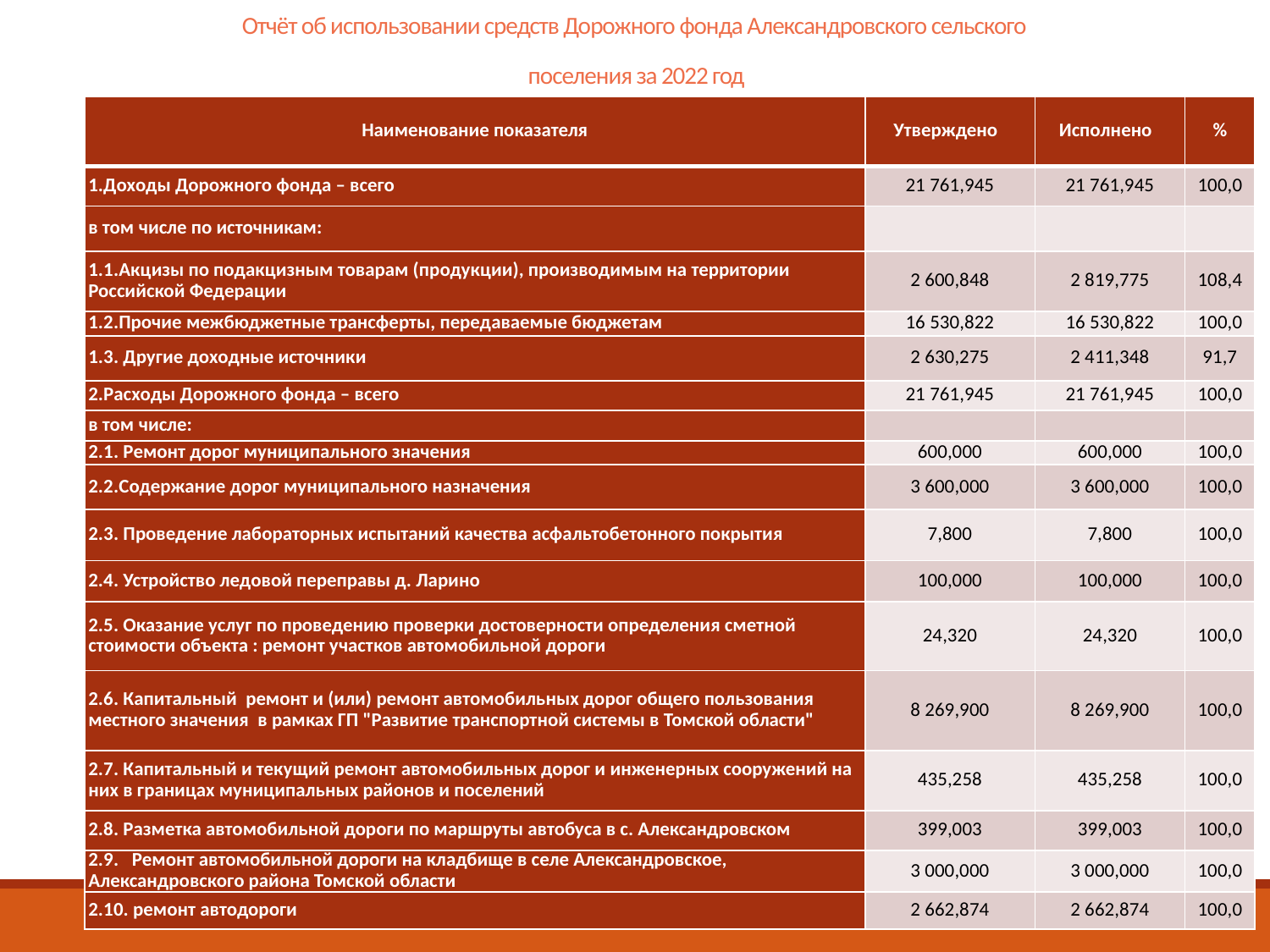

# Отчёт об использовании средств Дорожного фонда Александровского сельского поселения за 2022 год
| Наименование показателя | Утверждено | Исполнено | % |
| --- | --- | --- | --- |
| 1.Доходы Дорожного фонда – всего | 21 761,945 | 21 761,945 | 100,0 |
| в том числе по источникам: |  |  |  |
| 1.1.Акцизы по подакцизным товарам (продукции), производимым на территории Российской Федерации | 2 600,848 | 2 819,775 | 108,4 |
| 1.2.Прочие межбюджетные трансферты, передаваемые бюджетам | 16 530,822 | 16 530,822 | 100,0 |
| 1.3. Другие доходные источники | 2 630,275 | 2 411,348 | 91,7 |
| 2.Расходы Дорожного фонда – всего | 21 761,945 | 21 761,945 | 100,0 |
| в том числе: |  |  |  |
| 2.1. Ремонт дорог муниципального значения | 600,000 | 600,000 | 100,0 |
| 2.2.Содержание дорог муниципального назначения | 3 600,000 | 3 600,000 | 100,0 |
| 2.3. Проведение лабораторных испытаний качества асфальтобетонного покрытия | 7,800 | 7,800 | 100,0 |
| 2.4. Устройство ледовой переправы д. Ларино | 100,000 | 100,000 | 100,0 |
| 2.5. Оказание услуг по проведению проверки достоверности определения сметной стоимости объекта : ремонт участков автомобильной дороги | 24,320 | 24,320 | 100,0 |
| 2.6. Капитальный ремонт и (или) ремонт автомобильных дорог общего пользования местного значения в рамках ГП "Развитие транспортной системы в Томской области" | 8 269,900 | 8 269,900 | 100,0 |
| 2.7. Капитальный и текущий ремонт автомобильных дорог и инженерных сооружений на них в границах муниципальных районов и поселений | 435,258 | 435,258 | 100,0 |
| 2.8. Разметка автомобильной дороги по маршруты автобуса в с. Александровском | 399,003 | 399,003 | 100,0 |
| 2.9. Ремонт автомобильной дороги на кладбище в селе Александровское, Александровского района Томской области | 3 000,000 | 3 000,000 | 100,0 |
| 2.10. ремонт автодороги | 2 662,874 | 2 662,874 | 100,0 |